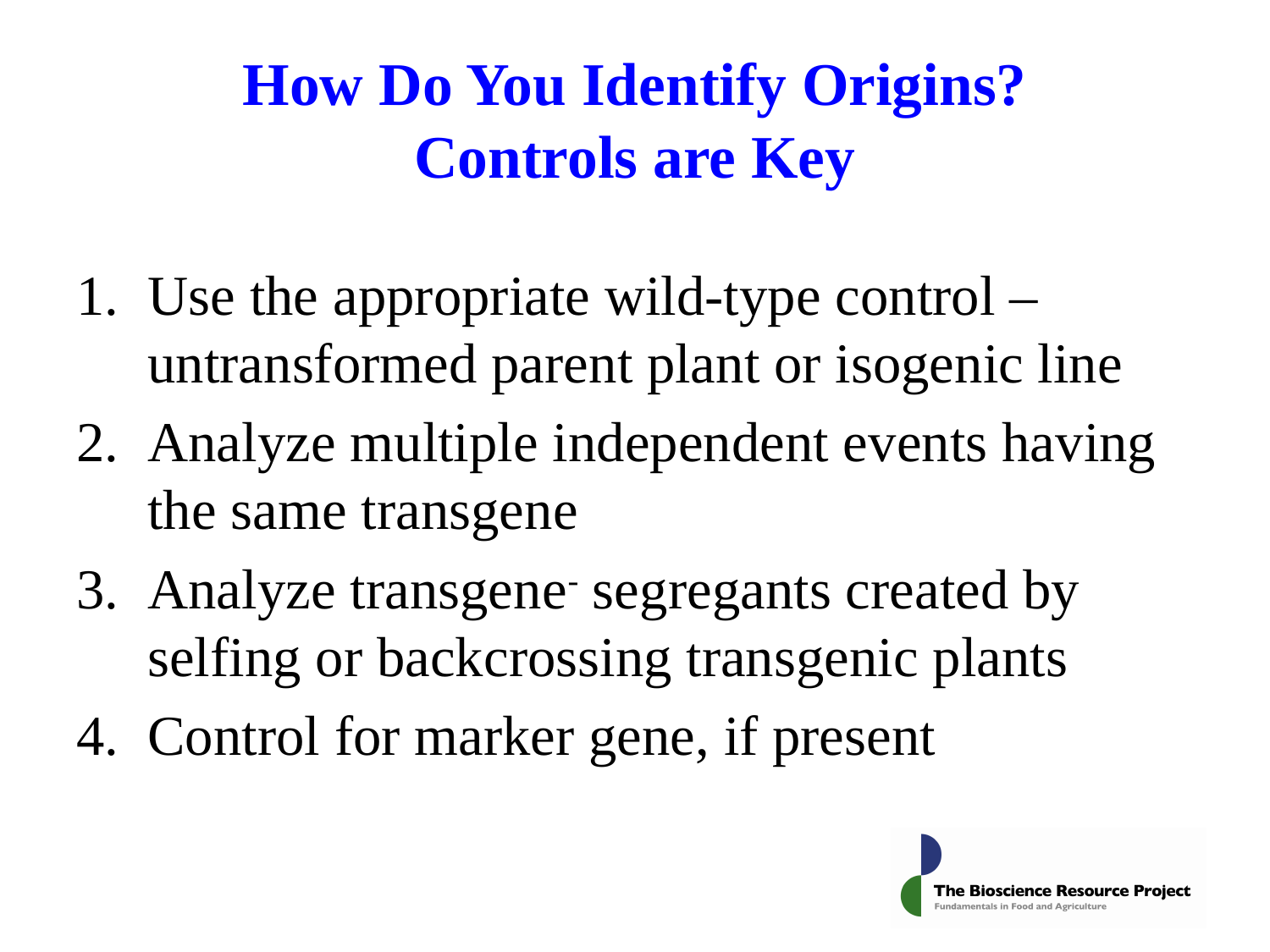

# How Do You Identify Origins? Controls are Key
Use the appropriate wild-type control – untransformed parent plant or isogenic line
Analyze multiple independent events having the same transgene
Analyze transgene- segregants created by selfing or backcrossing transgenic plants
Control for marker gene, if present